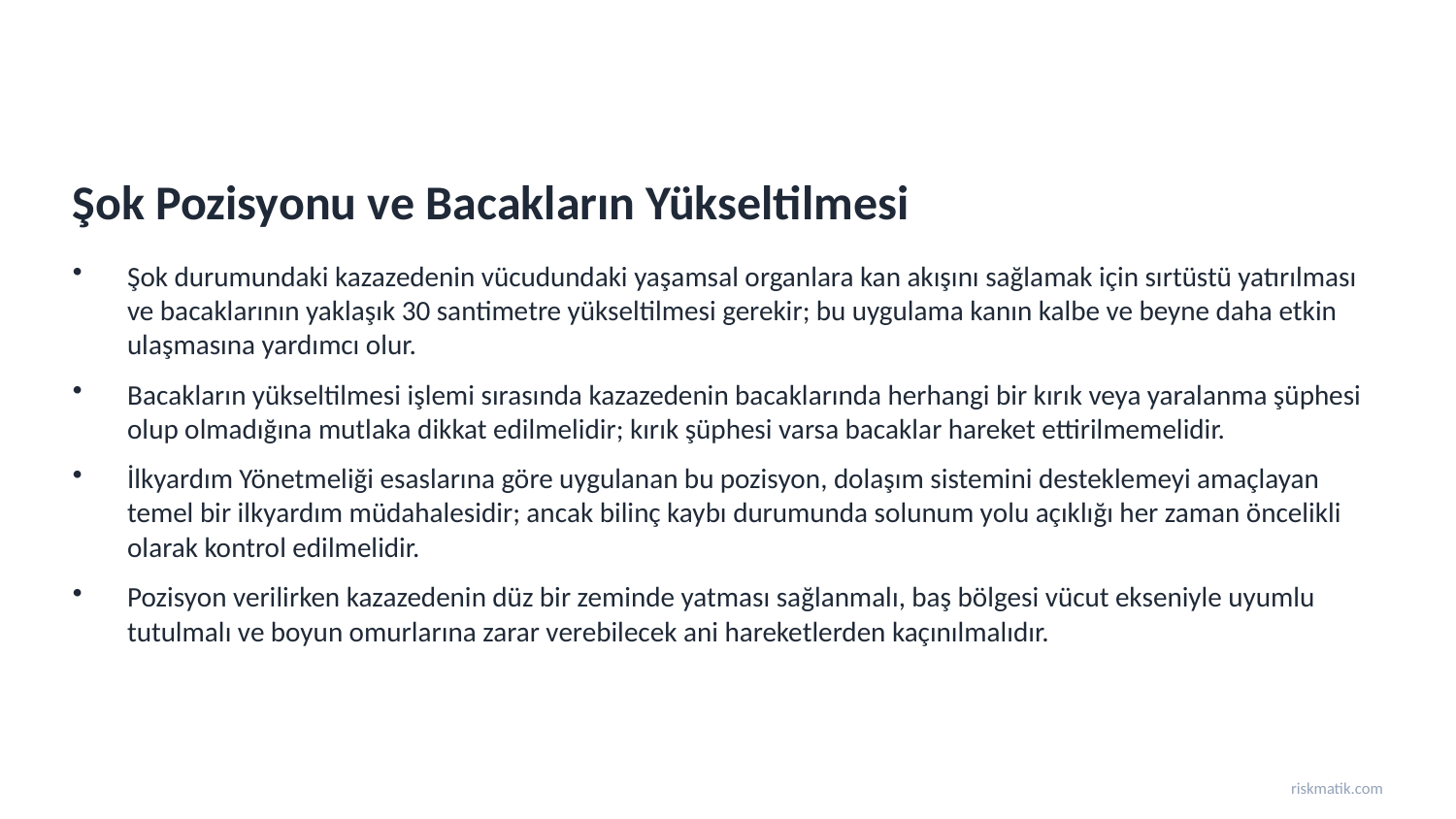

Şok Pozisyonu ve Bacakların Yükseltilmesi
Şok durumundaki kazazedenin vücudundaki yaşamsal organlara kan akışını sağlamak için sırtüstü yatırılması ve bacaklarının yaklaşık 30 santimetre yükseltilmesi gerekir; bu uygulama kanın kalbe ve beyne daha etkin ulaşmasına yardımcı olur.
Bacakların yükseltilmesi işlemi sırasında kazazedenin bacaklarında herhangi bir kırık veya yaralanma şüphesi olup olmadığına mutlaka dikkat edilmelidir; kırık şüphesi varsa bacaklar hareket ettirilmemelidir.
İlkyardım Yönetmeliği esaslarına göre uygulanan bu pozisyon, dolaşım sistemini desteklemeyi amaçlayan temel bir ilkyardım müdahalesidir; ancak bilinç kaybı durumunda solunum yolu açıklığı her zaman öncelikli olarak kontrol edilmelidir.
Pozisyon verilirken kazazedenin düz bir zeminde yatması sağlanmalı, baş bölgesi vücut ekseniyle uyumlu tutulmalı ve boyun omurlarına zarar verebilecek ani hareketlerden kaçınılmalıdır.
riskmatik.com